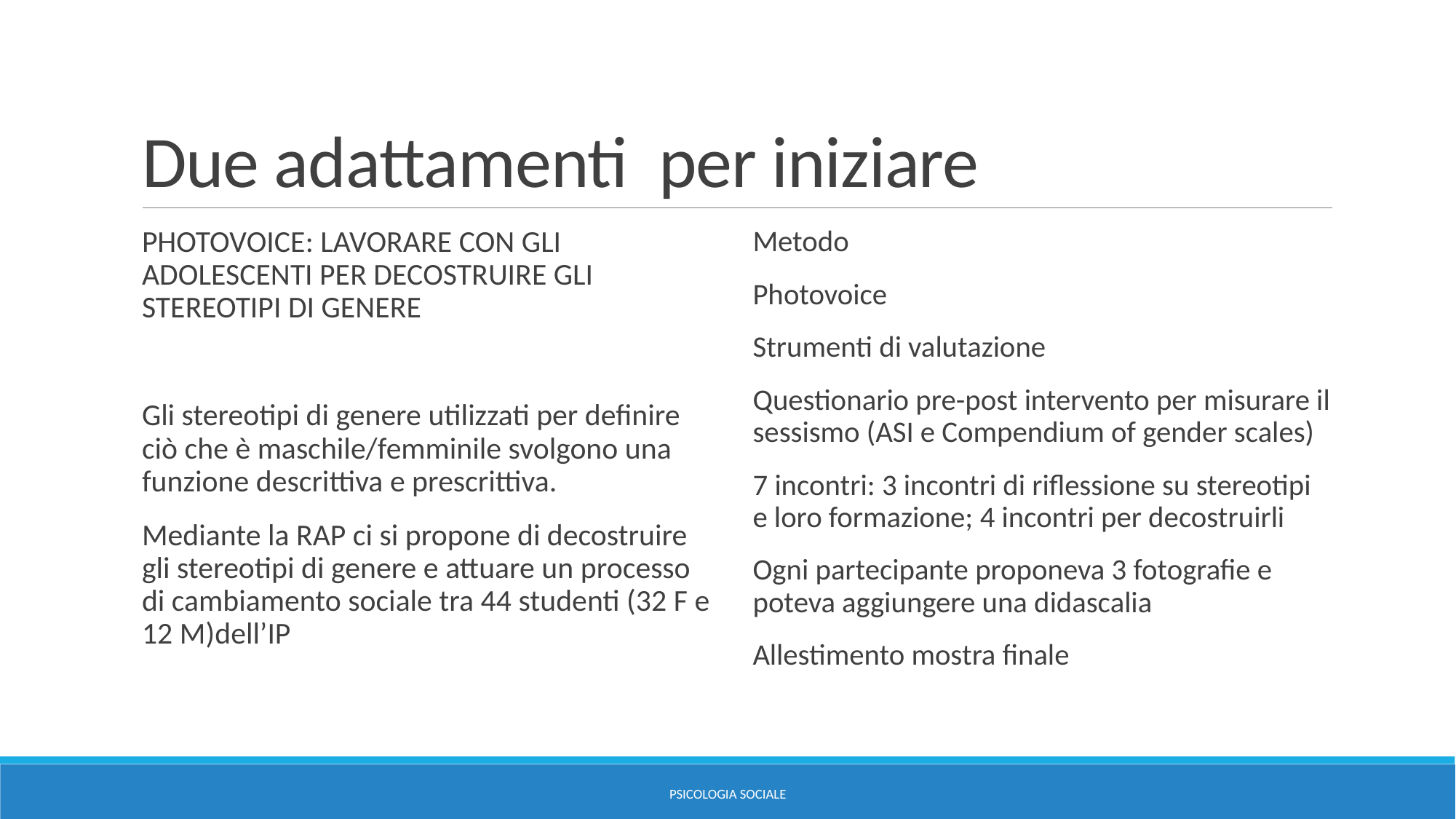

# Due adattamenti  per iniziare
PHOTOVOICE: LAVORARE CON GLI ADOLESCENTI PER DECOSTRUIRE GLI STEREOTIPI DI GENERE

Gli stereotipi di genere utilizzati per definire ciò che è maschile/femminile svolgono una funzione descrittiva e prescrittiva.
Mediante la RAP ci si propone di decostruire gli stereotipi di genere e attuare un processo di cambiamento sociale tra 44 studenti (32 F e 12 M)dell’IP
Metodo
Photovoice
Strumenti di valutazione
Questionario pre-post intervento per misurare il sessismo (ASI e Compendium of gender scales)
7 incontri: 3 incontri di riflessione su stereotipi e loro formazione; 4 incontri per decostruirli
Ogni partecipante proponeva 3 fotografie e poteva aggiungere una didascalia
Allestimento mostra finale
Psicologia sociale